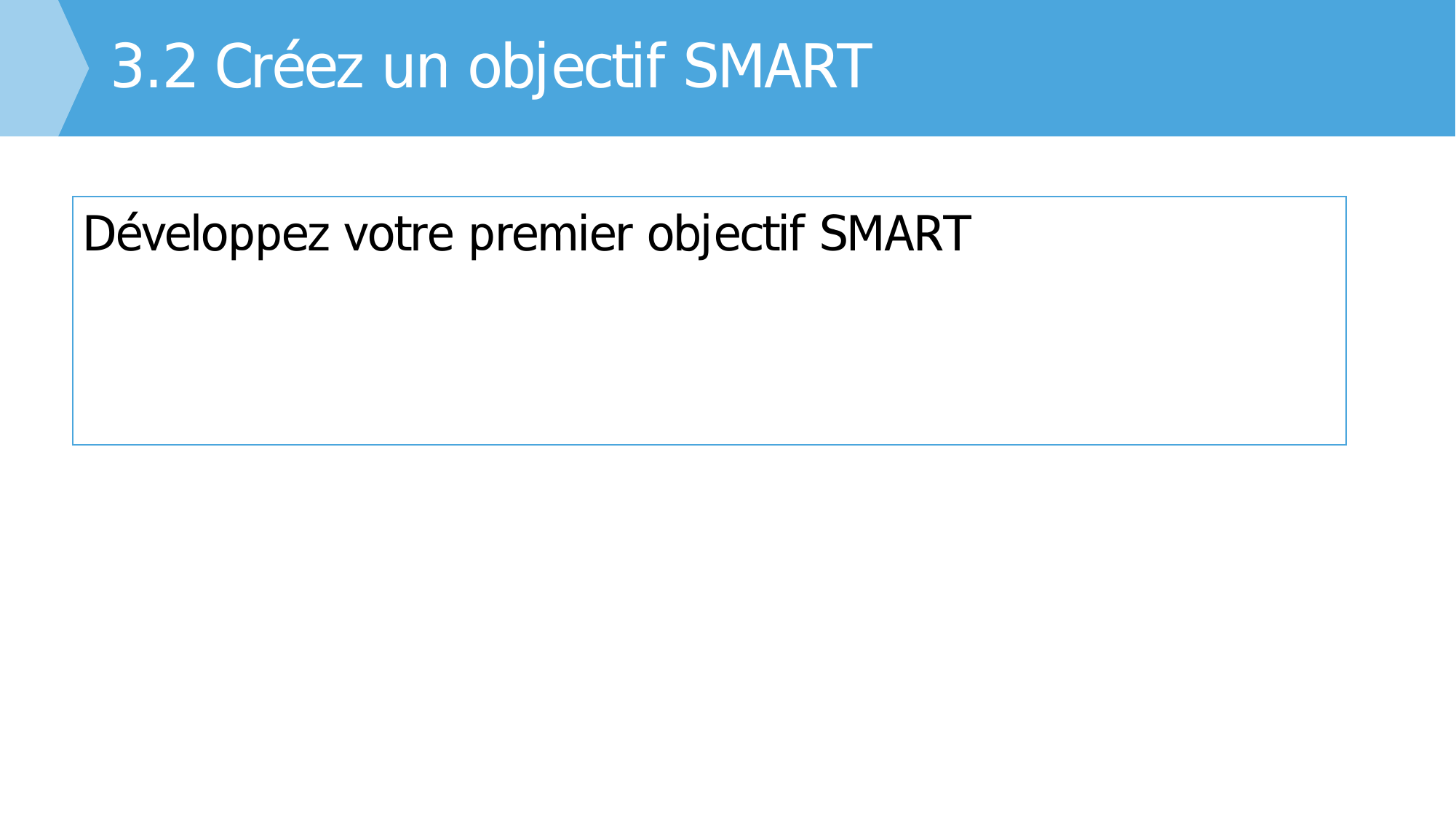

# 3.2 Créez un objectif SMART
Développez votre premier objectif SMART